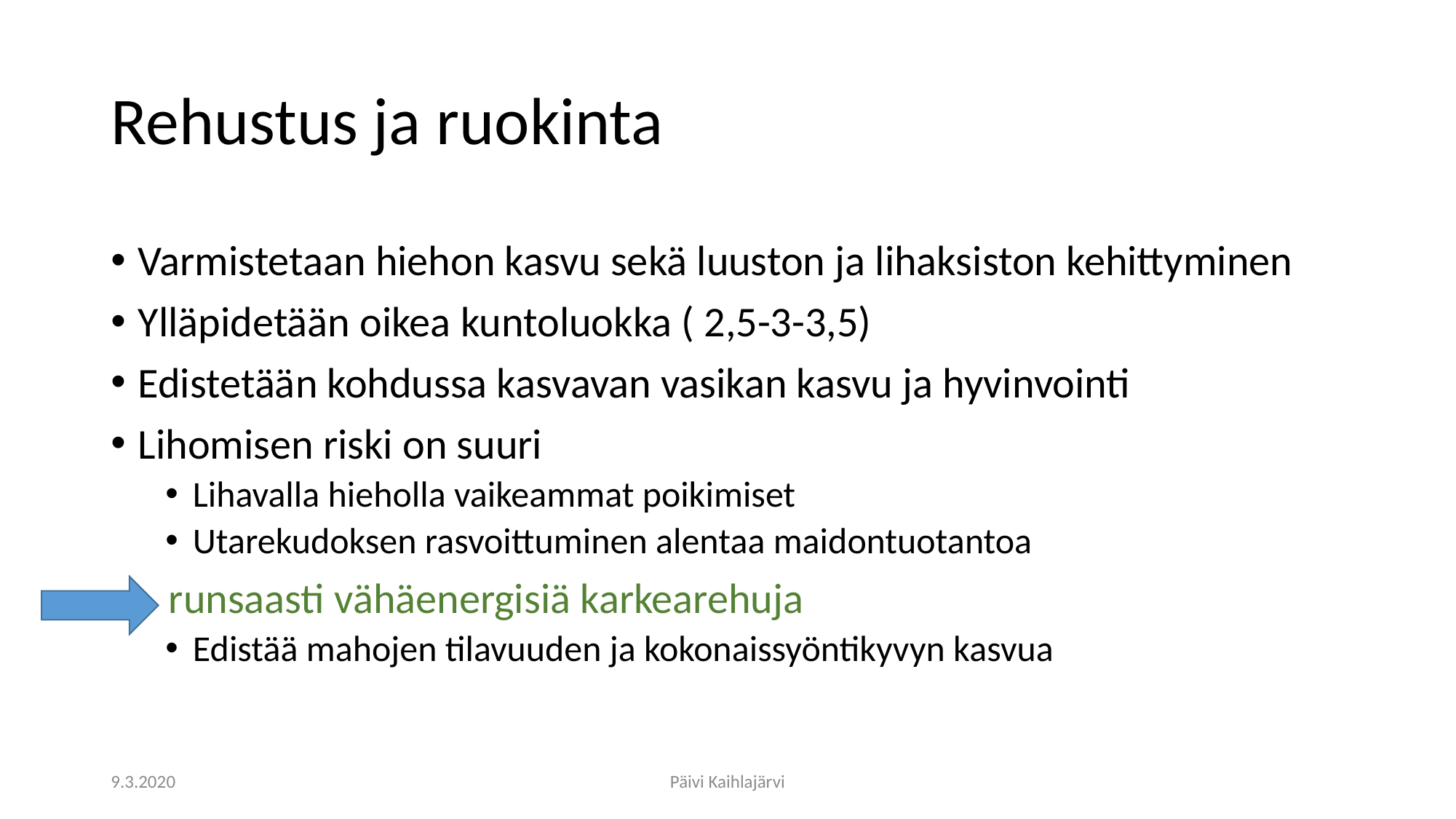

# Rehustus ja ruokinta

Varmistetaan hiehon kasvu sekä luuston ja lihaksiston kehittyminen
Ylläpidetään oikea kuntoluokka ( 2,5-3-3,5)
Edistetään kohdussa kasvavan vasikan kasvu ja hyvinvointi
Lihomisen riski on suuri
Lihavalla hieholla vaikeammat poikimiset
Utarekudoksen rasvoittuminen alentaa maidontuotantoa
      runsaasti vähäenergisiä karkearehuja
Edistää mahojen tilavuuden ja kokonaissyöntikyvyn kasvua

9.3.2020
Päivi Kaihlajärvi